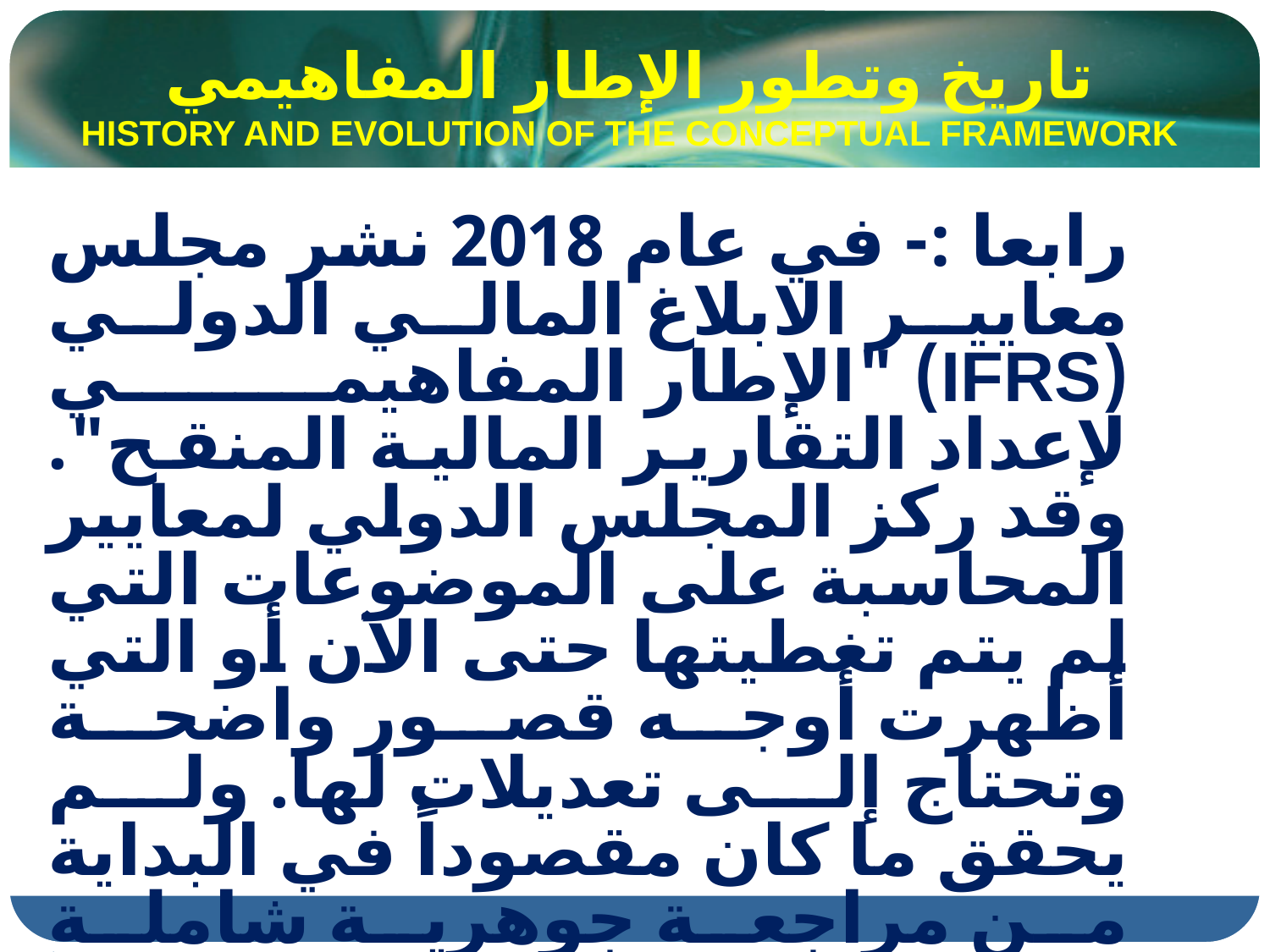

# تاريخ وتطور الإطار المفاهيمي HISTORY AND EVOLUTION OF THE CONCEPTUAL FRAMEWORK
رابعا :- في عام 2018 نشر مجلس معايير الابلاغ المالي الدولي (IFRS) "الإطار المفاهيمي لإعداد التقارير المالية المنقح". وقد ركز المجلس الدولي لمعايير المحاسبة على الموضوعات التي لم يتم تغطيتها حتى الآن أو التي أظهرت أوجه قصور واضحة وتحتاج إلى تعديلات لها. ولم يحقق ما كان مقصوداً في البداية من مراجعة جوهرية شاملة للإطار المفاهيمي .